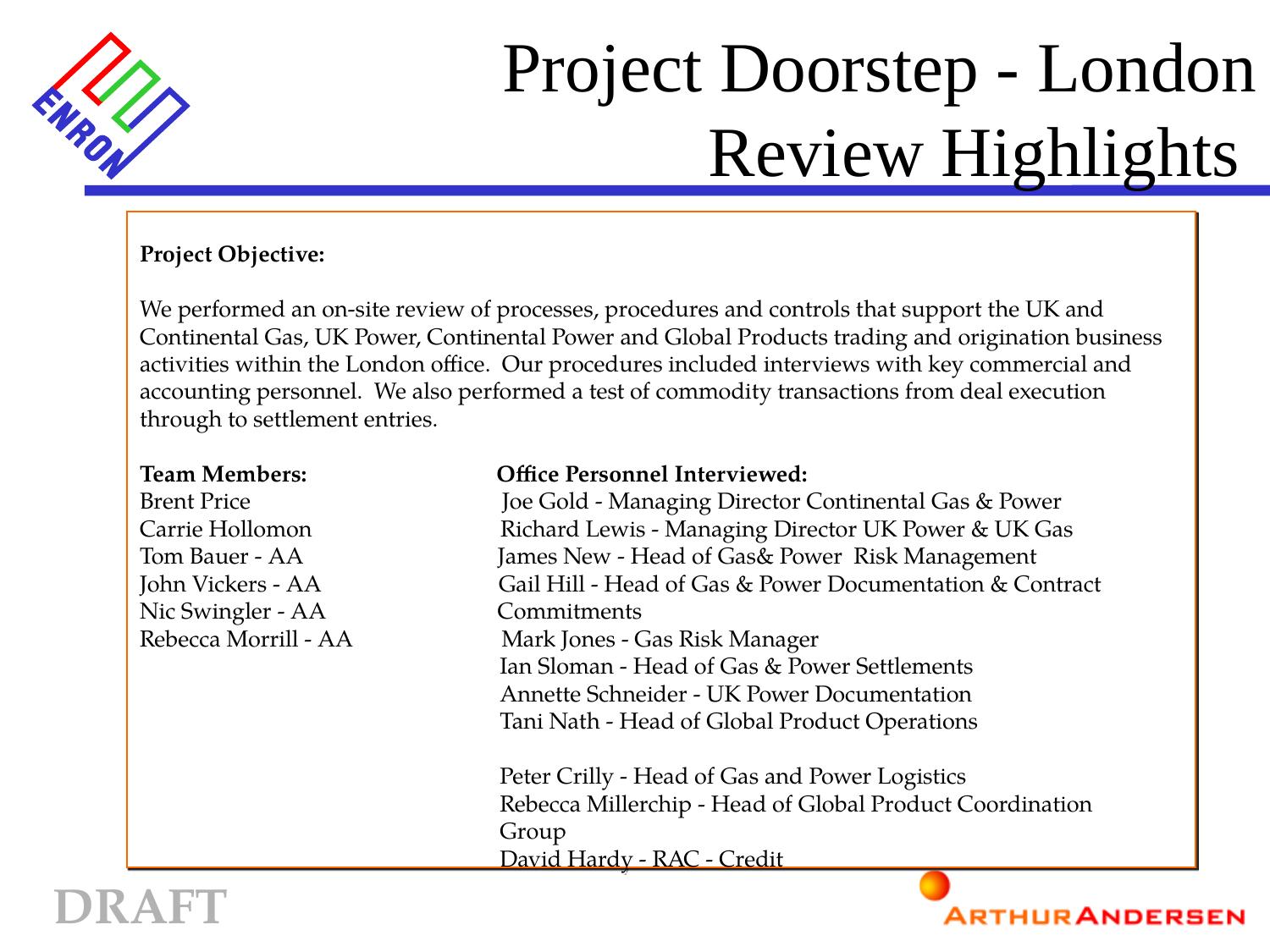

Project Doorstep - London
Review Highlights

Project Objective:

We performed an on-site review of processes, procedures and controls that support the UK and Continental Gas, UK Power, Continental Power and Global Products trading and origination business activities within the London office.  Our procedures included interviews with key commercial and accounting personnel.  We also performed a test of commodity transactions from deal execution through to settlement entries.

Team Members:	                  Office Personnel Interviewed:
Brent Price		                   Joe Gold - Managing Director Continental Gas & Power
Carrie Hollomon                                 Richard Lewis - Managing Director UK Power & UK Gas
Tom Bauer - AA                                  James New - Head of Gas& Power  Risk Management
John Vickers - AA                               Gail Hill - Head of Gas & Power Documentation & Contract
Nic Swingler - AA                              Commitments
Rebecca Morrill - AA                          Mark Jones - Gas Risk Manager
                                                               Ian Sloman - Head of Gas & Power Settlements
                                                               Annette Schneider - UK Power Documentation
                                                               Tani Nath - Head of Global Product Operations
                                                               Peter Crilly - Head of Gas and Power Logistics
                                                               Rebecca Millerchip - Head of Global Product Coordination
                                                               Group
                                                               David Hardy - RAC - Credit